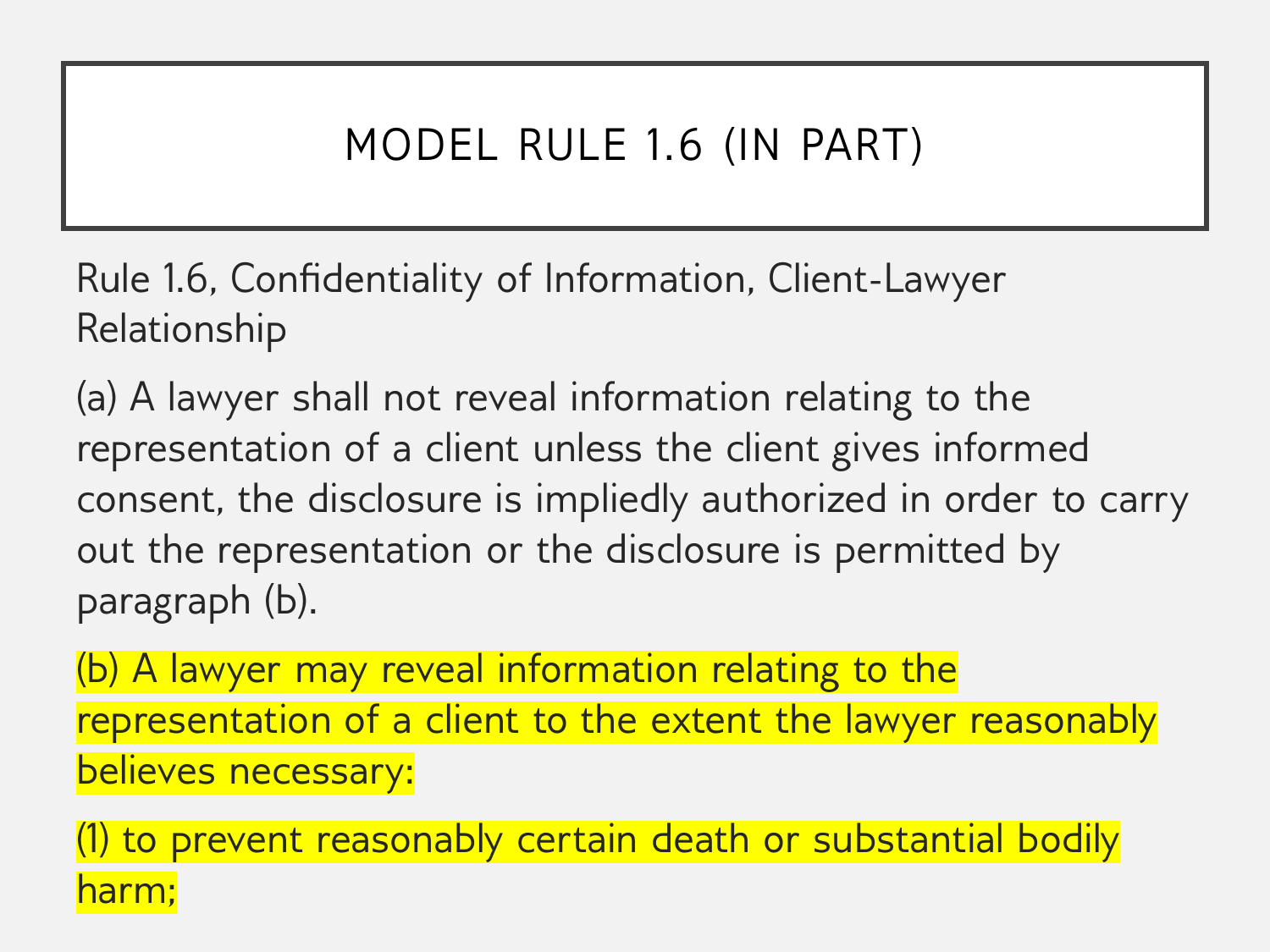

# Model Rule 1.6 (in part)
Rule 1.6, Confidentiality of Information, Client-Lawyer Relationship
(a) A lawyer shall not reveal information relating to the representation of a client unless the client gives informed consent, the disclosure is impliedly authorized in order to carry out the representation or the disclosure is permitted by paragraph (b).
(b) A lawyer may reveal information relating to the representation of a client to the extent the lawyer reasonably believes necessary:
(1) to prevent reasonably certain death or substantial bodily harm;